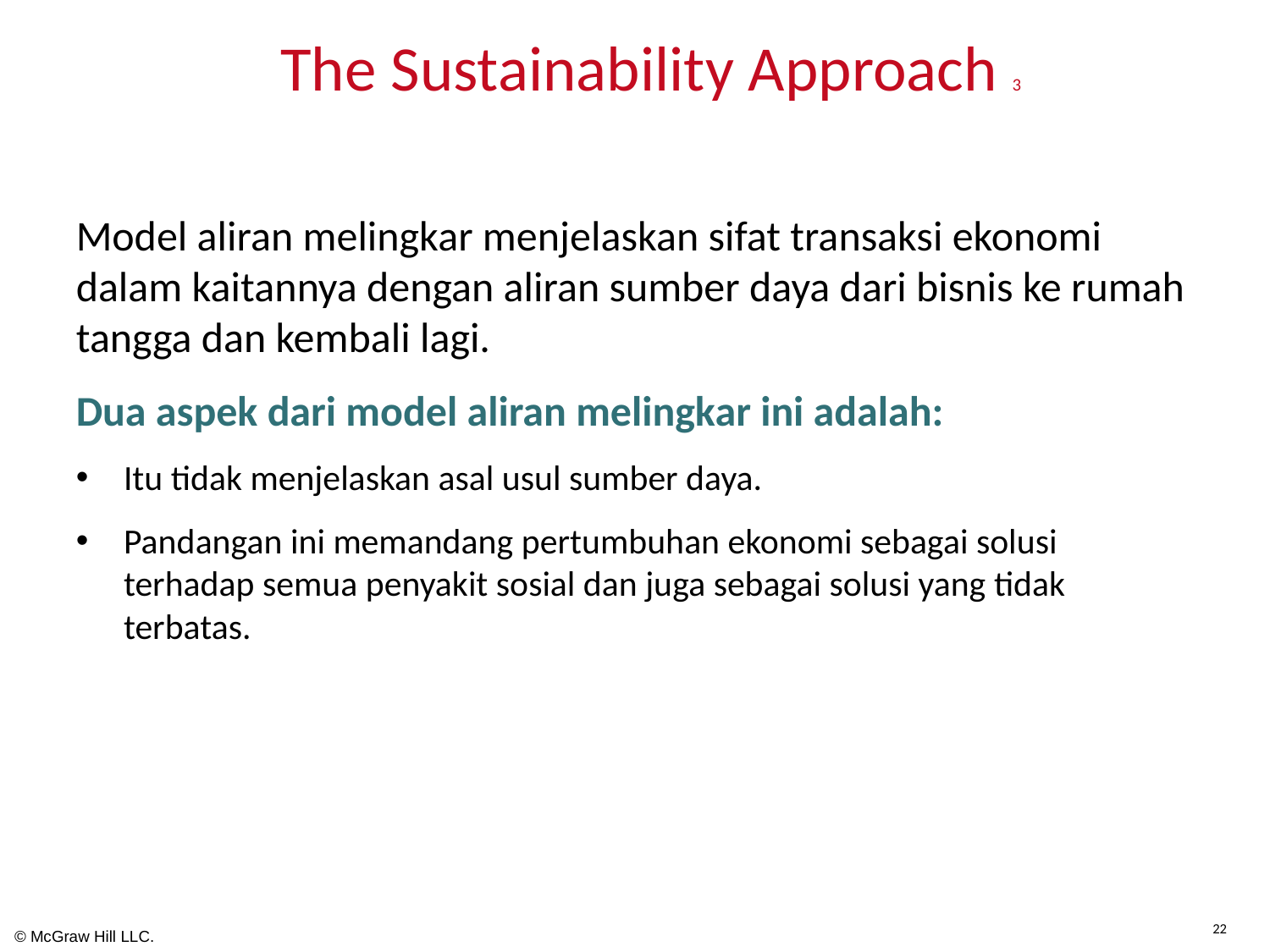

# The Sustainability Approach 3

Model aliran melingkar menjelaskan sifat transaksi ekonomi dalam kaitannya dengan aliran sumber daya dari bisnis ke rumah tangga dan kembali lagi.
Dua aspek dari model aliran melingkar ini adalah:
Itu tidak menjelaskan asal usul sumber daya.
Pandangan ini memandang pertumbuhan ekonomi sebagai solusi terhadap semua penyakit sosial dan juga sebagai solusi yang tidak terbatas.

22